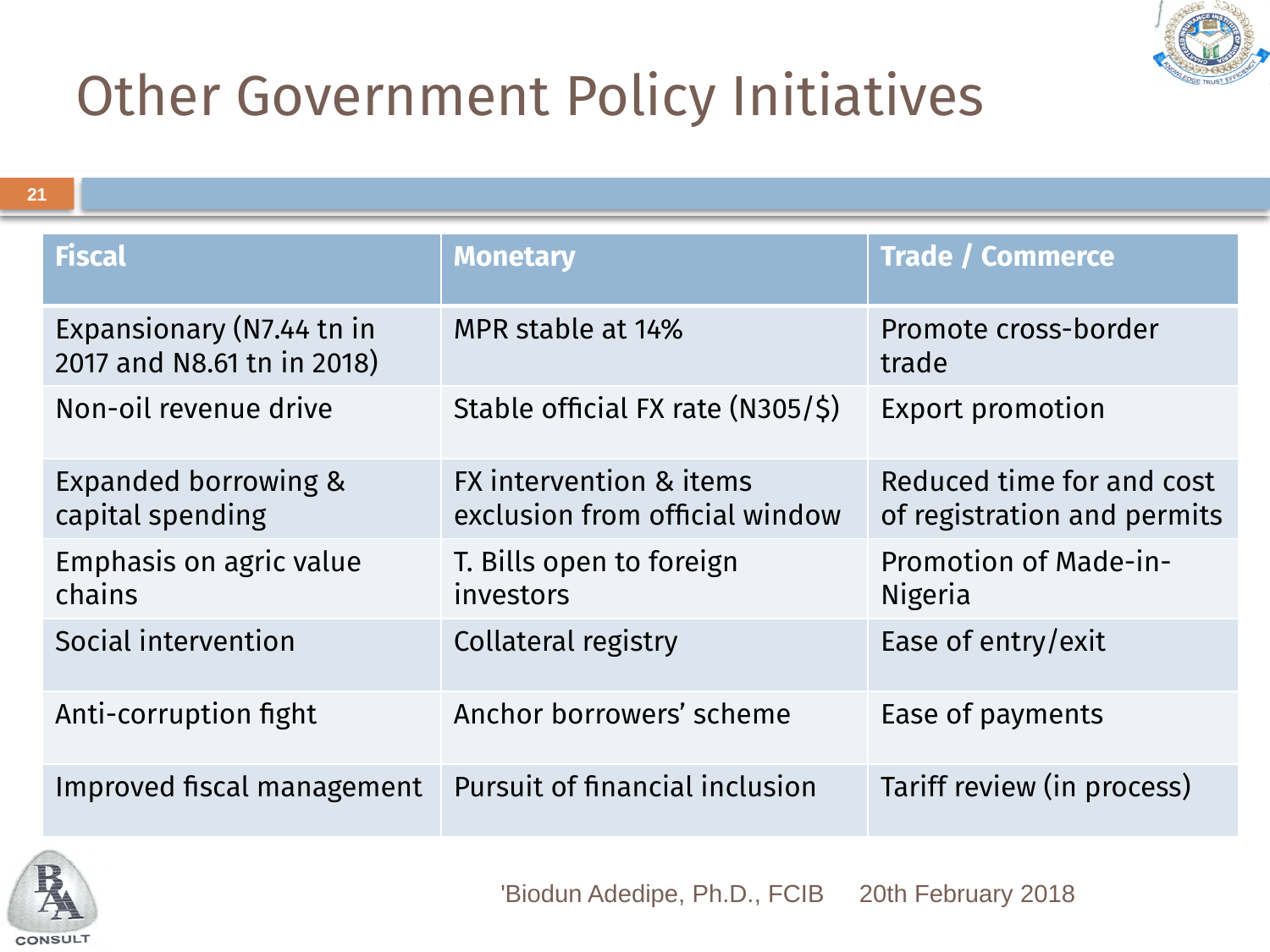

# Other Government Policy Initiatives
21
| Fiscal | Monetary | Trade / Commerce |
| --- | --- | --- |
| Expansionary (N7.44 tn in 2017 and N8.61 tn in 2018) | MPR stable at 14% | Promote cross-border trade |
| Non-oil revenue drive | Stable official FX rate (N305/$) | Export promotion |
| Expanded borrowing & capital spending | FX intervention & items exclusion from official window | Reduced time for and cost of registration and permits |
| Emphasis on agric value chains | T. Bills open to foreign investors | Promotion of Made-in-Nigeria |
| Social intervention | Collateral registry | Ease of entry/exit |
| Anti-corruption fight | Anchor borrowers’ scheme | Ease of payments |
| Improved fiscal management | Pursuit of financial inclusion | Tariff review (in process) |
'Biodun Adedipe, Ph.D., FCIB
20th February 2018